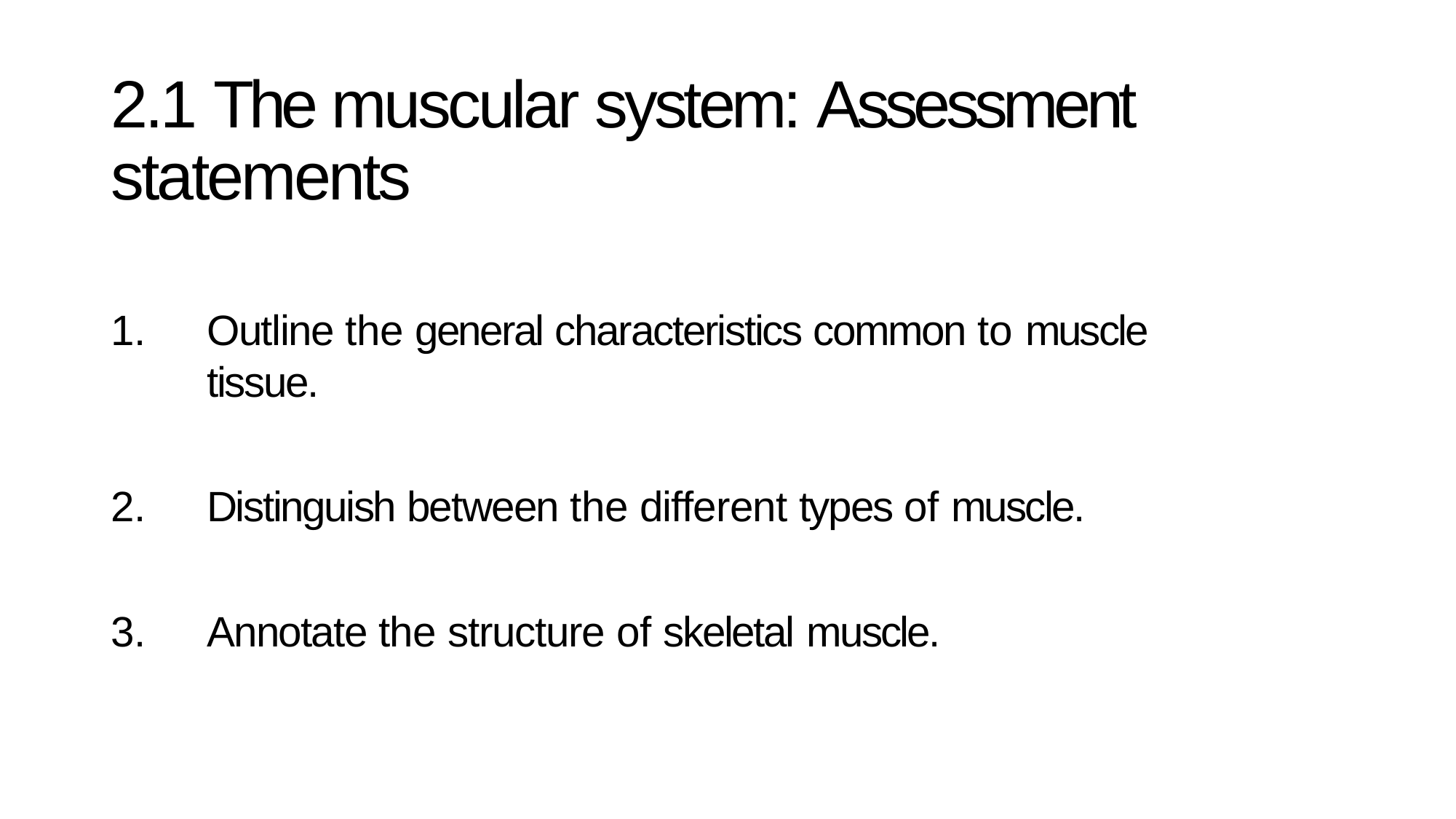

# 2.1 The muscular system: Assessment  statements
Outline the general characteristics common to muscle tissue.

Distinguish between the different types of muscle.

Annotate the structure of skeletal muscle.